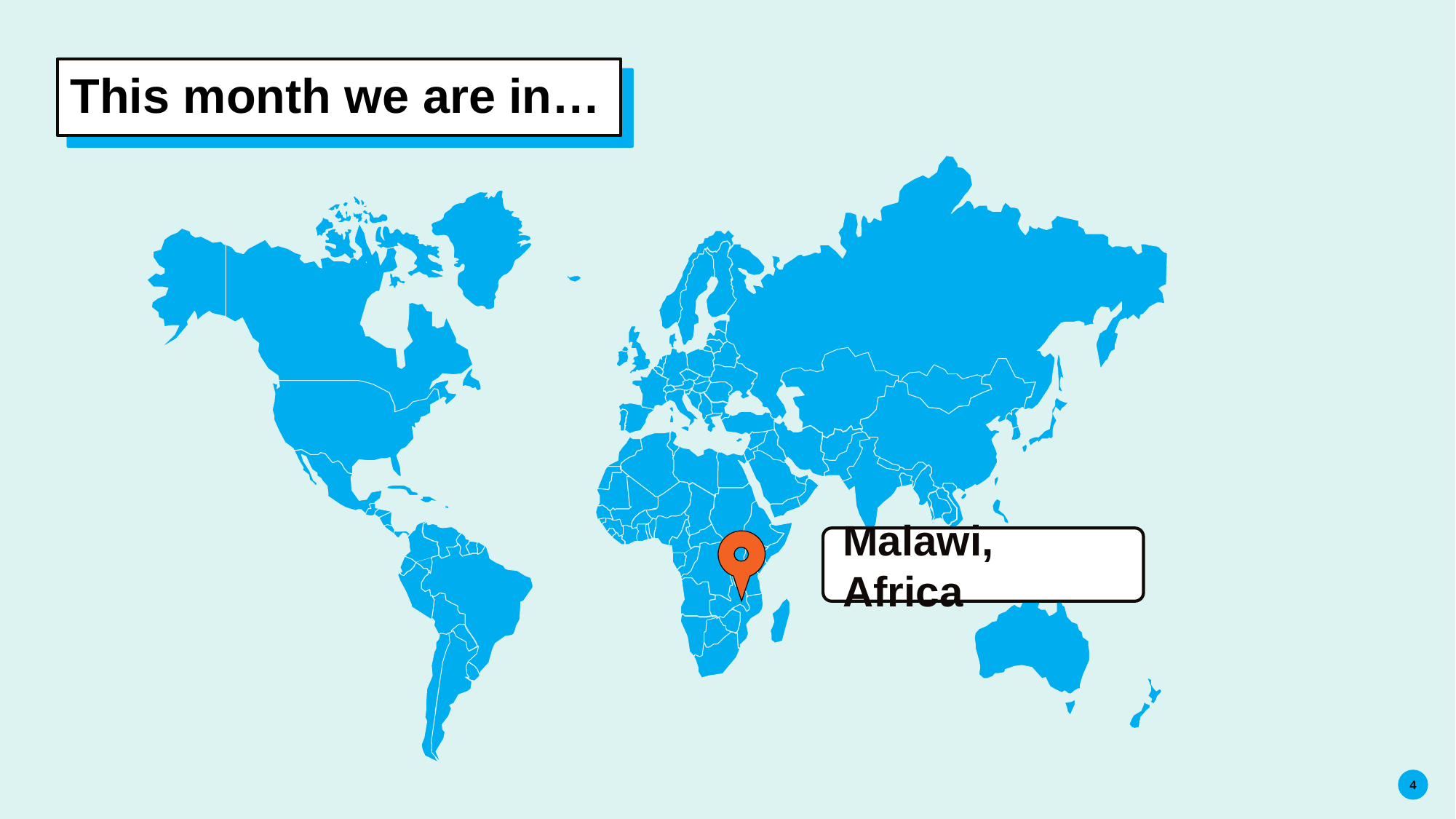

# This month we are in…

Malawi, Africa

4